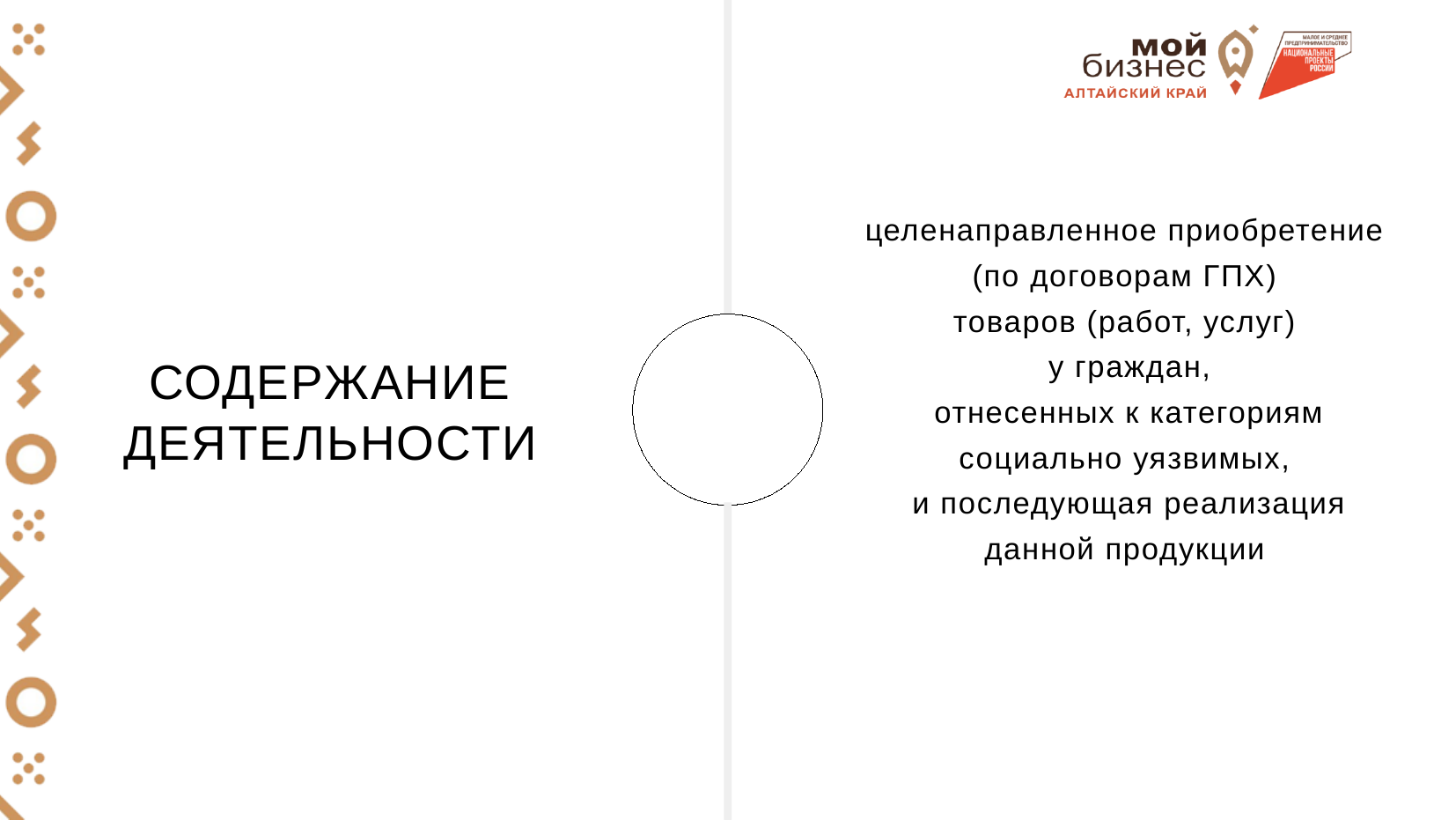

целенаправленное приобретение
(по договорам ГПХ)
товаров (работ, услуг)
у граждан,
отнесенных к категориям социально уязвимых,
и последующая реализация данной продукции

СОДЕРЖАНИЕ ДЕЯТЕЛЬНОСТИ